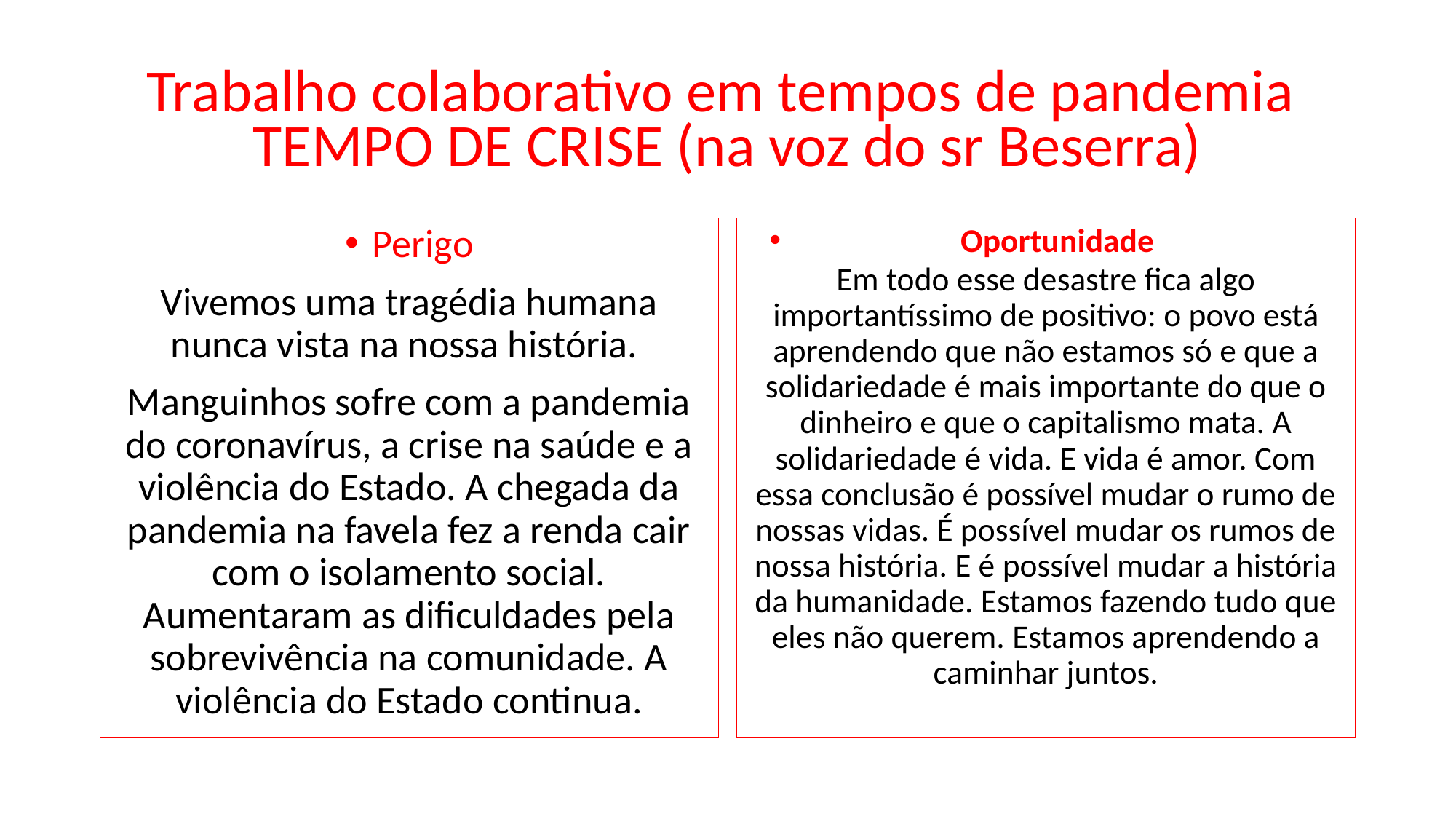

# Trabalho colaborativo em tempos de pandemia TEMPO DE CRISE (na voz do sr Beserra)
Perigo
Vivemos uma tragédia humana nunca vista na nossa história.
Manguinhos sofre com a pandemia do coronavírus, a crise na saúde e a violência do Estado. A chegada da pandemia na favela fez a renda cair com o isolamento social. Aumentaram as dificuldades pela sobrevivência na comunidade. A violência do Estado continua.
Oportunidade
Em todo esse desastre fica algo importantíssimo de positivo: o povo está aprendendo que não estamos só e que a solidariedade é mais importante do que o dinheiro e que o capitalismo mata. A solidariedade é vida. E vida é amor. Com essa conclusão é possível mudar o rumo de nossas vidas. É possível mudar os rumos de nossa história. E é possível mudar a história da humanidade. Estamos fazendo tudo que eles não querem. Estamos aprendendo a caminhar juntos.